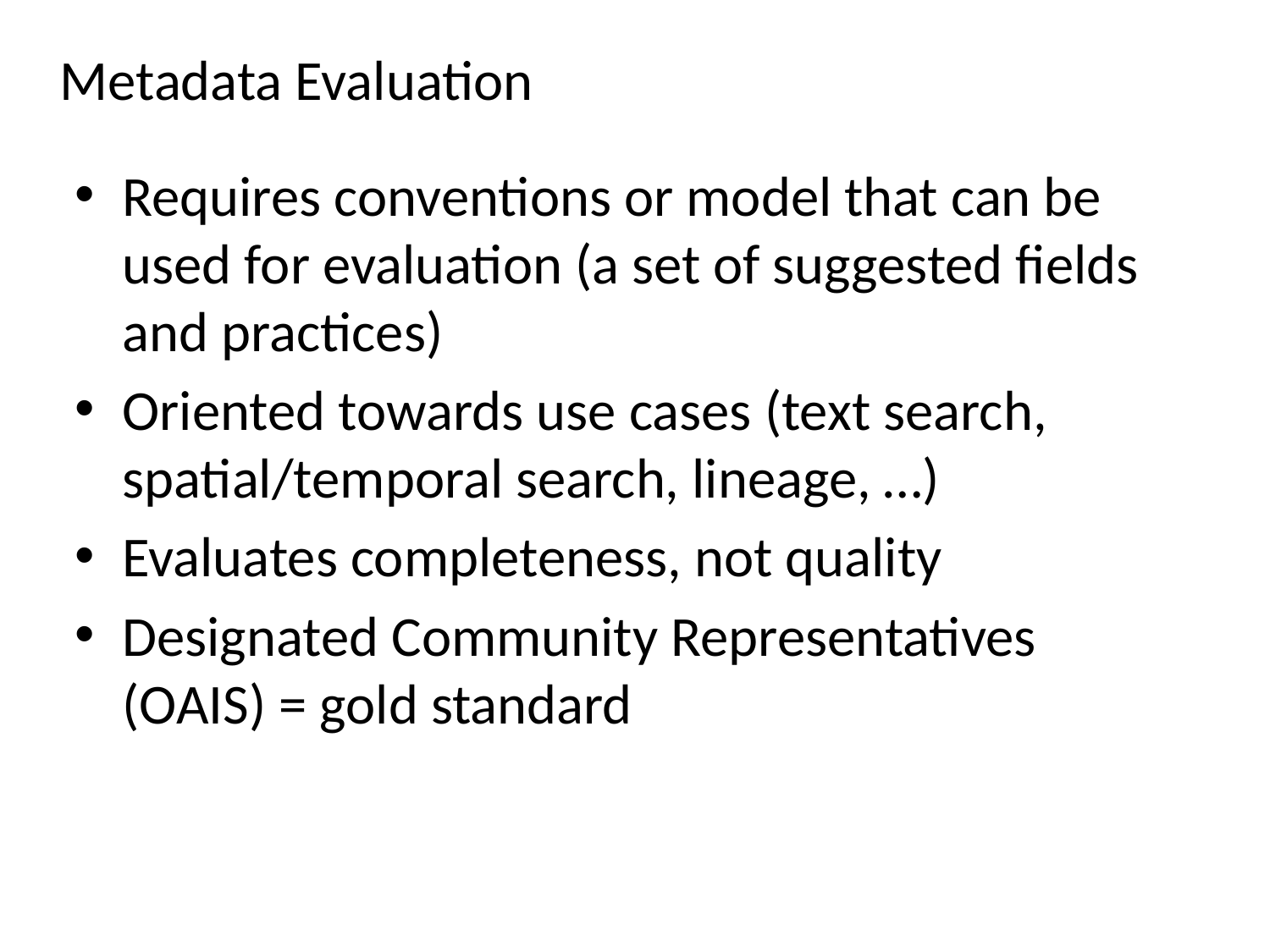

# Metadata Evaluation
Requires conventions or model that can be used for evaluation (a set of suggested fields and practices)
Oriented towards use cases (text search, spatial/temporal search, lineage, …)
Evaluates completeness, not quality
Designated Community Representatives (OAIS) = gold standard